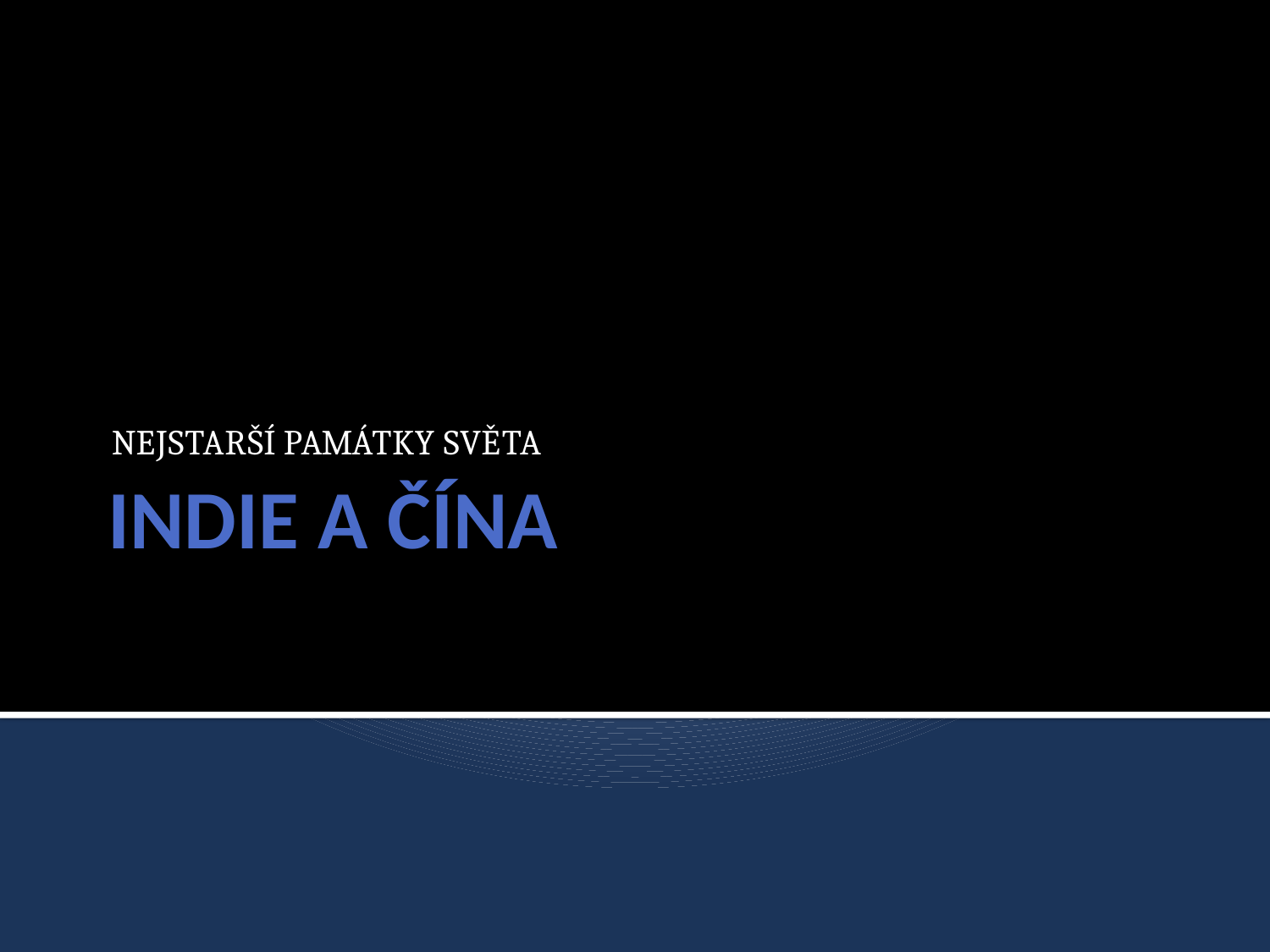

NEJSTARŠÍ PAMÁTKY SVĚTA
# INDIE A ČÍNA